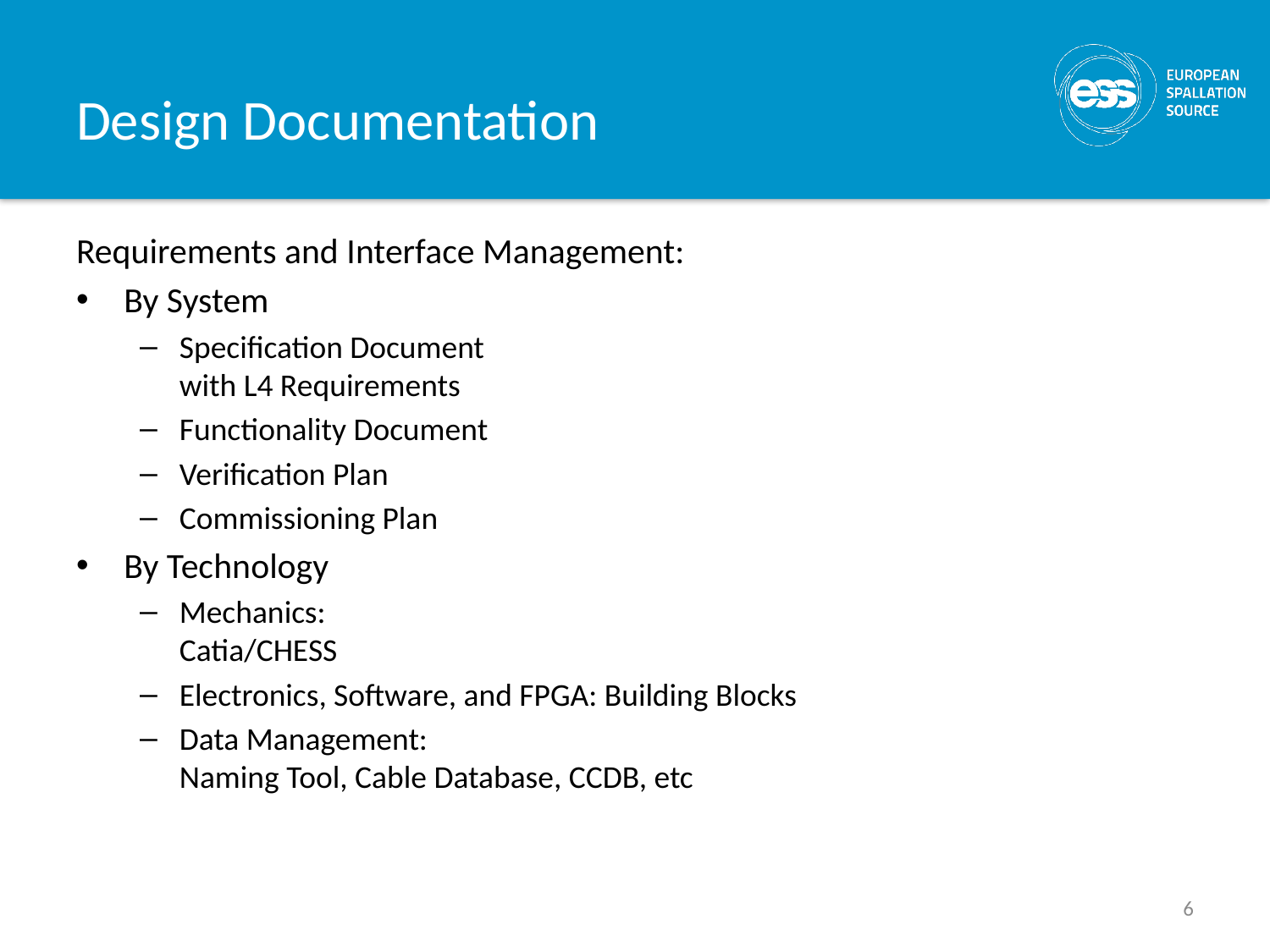

# Design Documentation
Requirements and Interface Management:
By System
Specification Document
with L4 Requirements
Functionality Document
Verification Plan
Commissioning Plan
By Technology
Mechanics:
Catia/CHESS
Electronics, Software, and FPGA: Building Blocks
Data Management:
Naming Tool, Cable Database, CCDB, etc
6